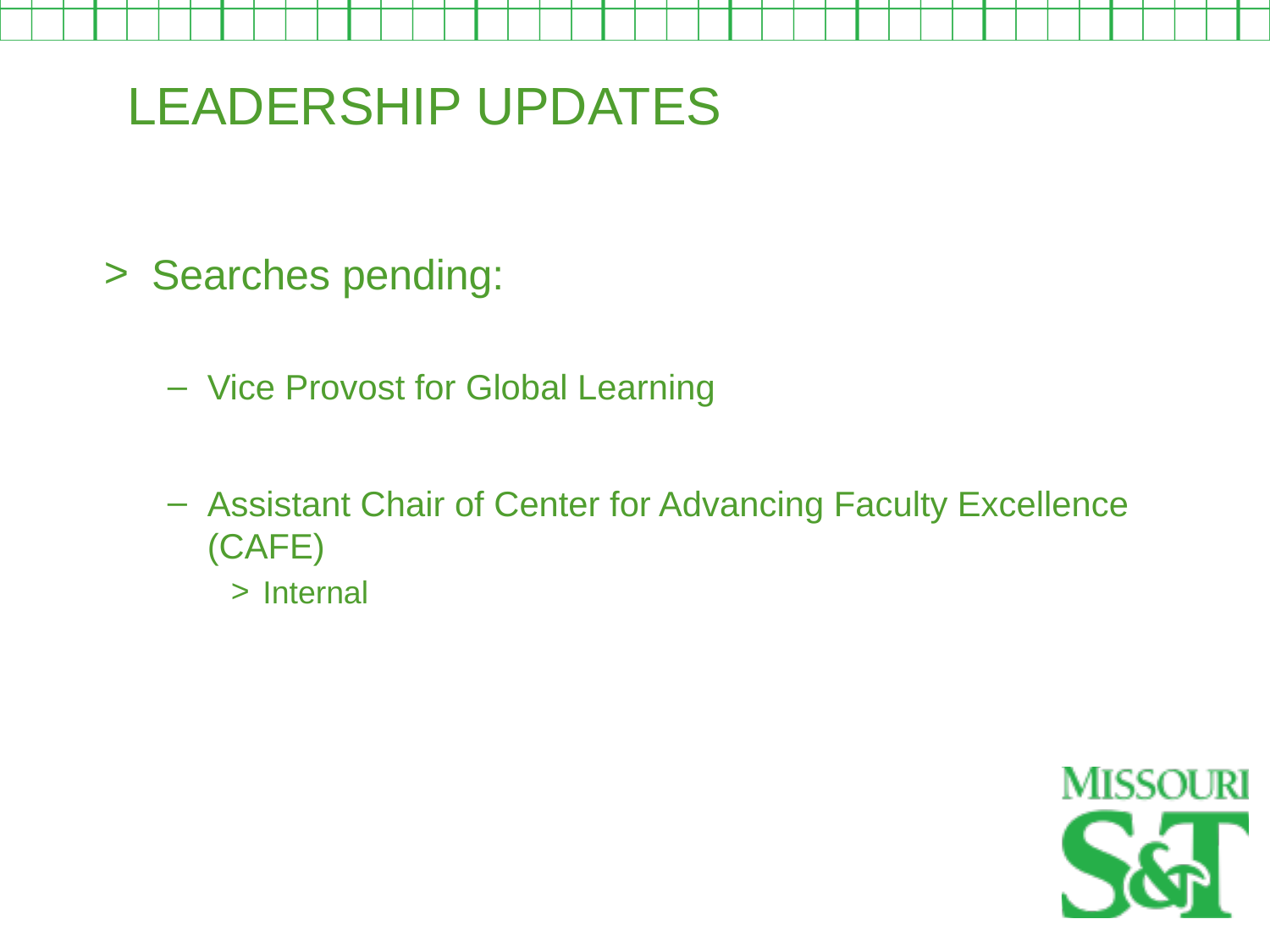

LEADERSHIP UPDATES
Searches pending:

Vice Provost for Global Learning

Assistant Chair of Center for Advancing Faculty Excellence (CAFE)
Internal